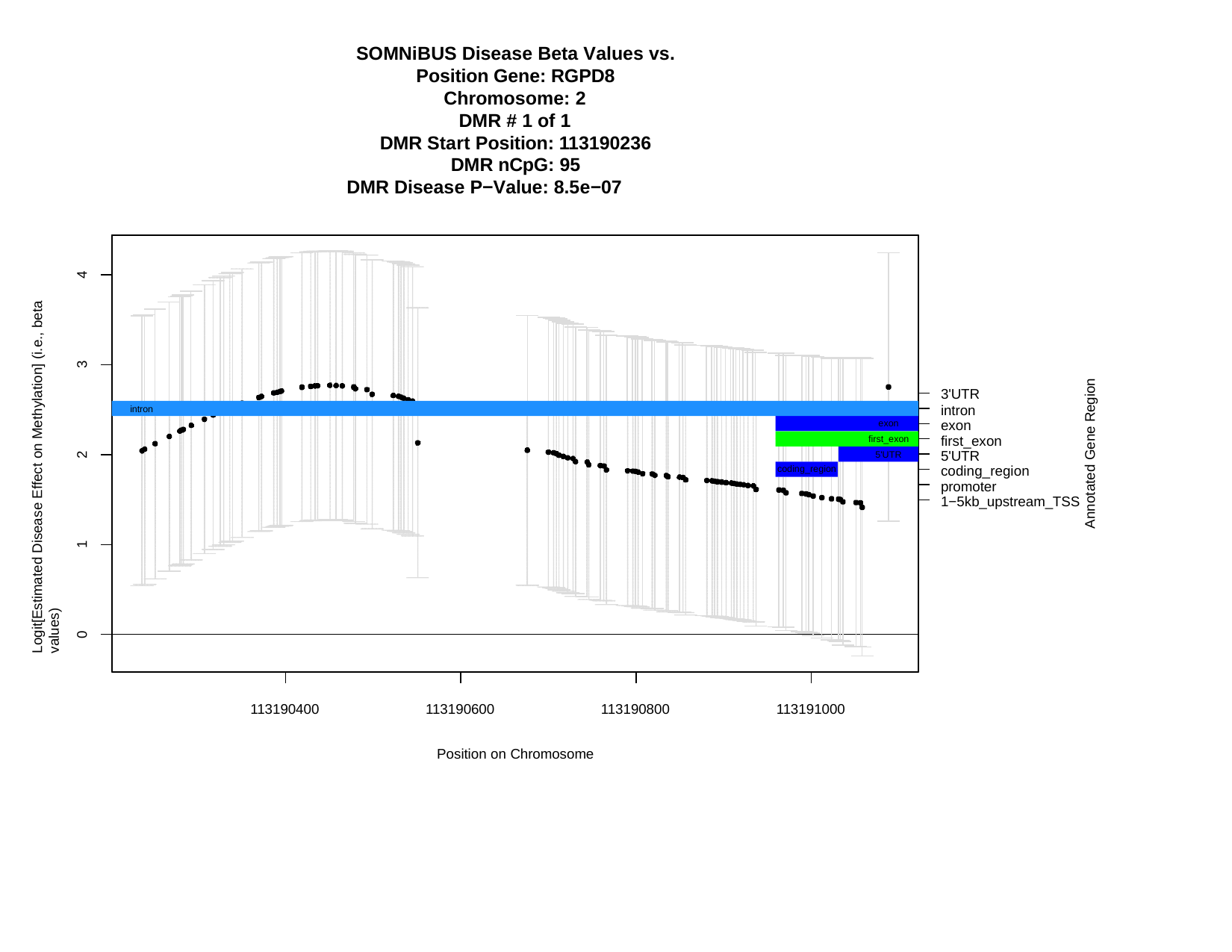

SOMNiBUS Disease Beta Values vs. Position Gene: RGPD8
Chromosome: 2
DMR # 1 of 1
DMR Start Position: 113190236 DMR nCpG: 95
DMR Disease P−Value: 8.5e−07

Logit[Estimated Disease Effect on Methylation] (i.e., beta values)

4

3

Annotated Gene Region

3'UTR
intron exon first_exon 5'UTR
coding_region promoter 1−5kb_upstream_TSS

intron

intron

exon

first_exon

5'UTR

2

coding_region

1

0

113190400
113190600
113190800
113191000
Position on Chromosome